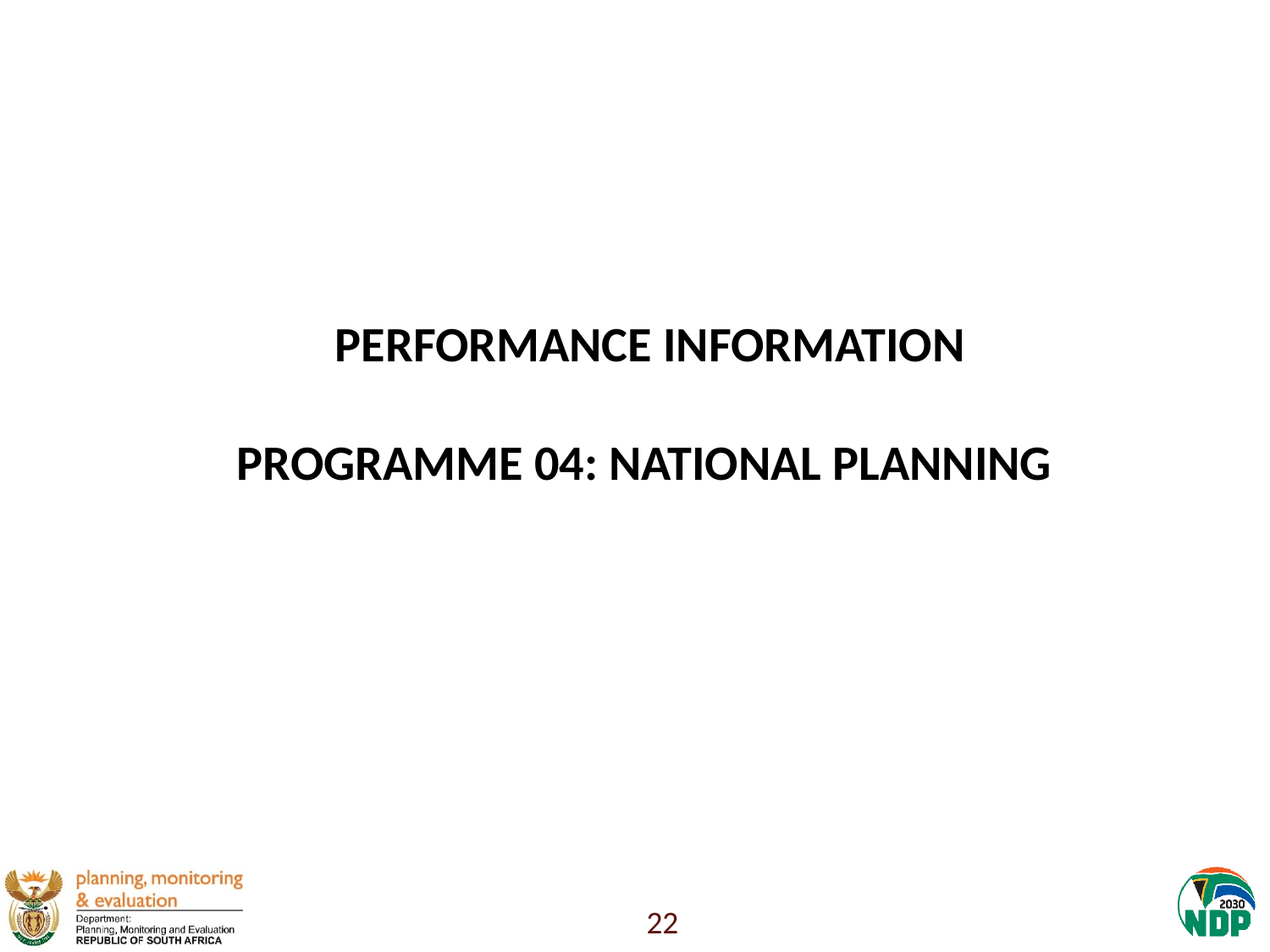

# PERFORMANCE INFORMATION PROGRAMME 04: NATIONAL PLANNING
22